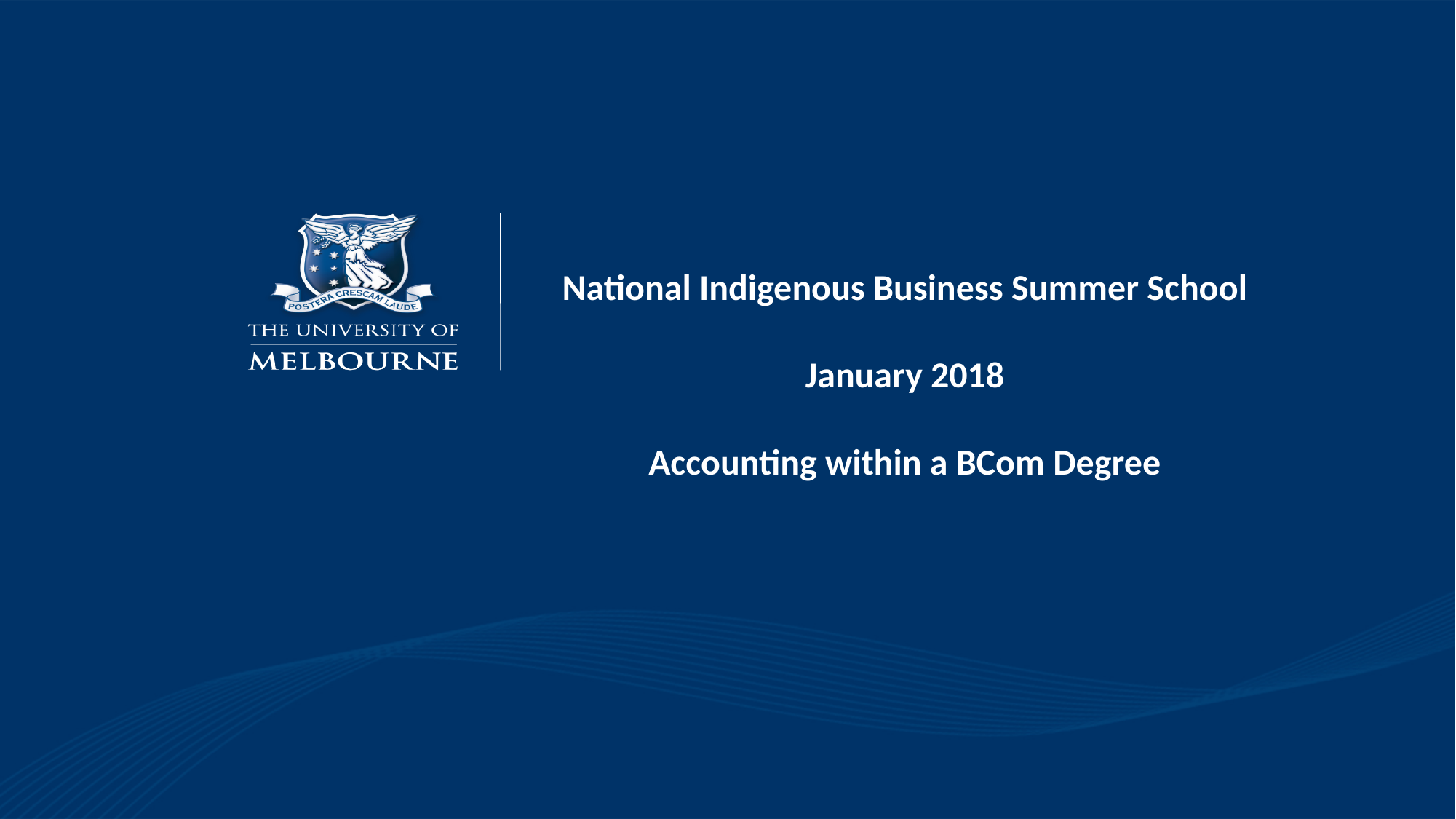

# National Indigenous Business Summer School January 2018 Accounting within a BCom Degree